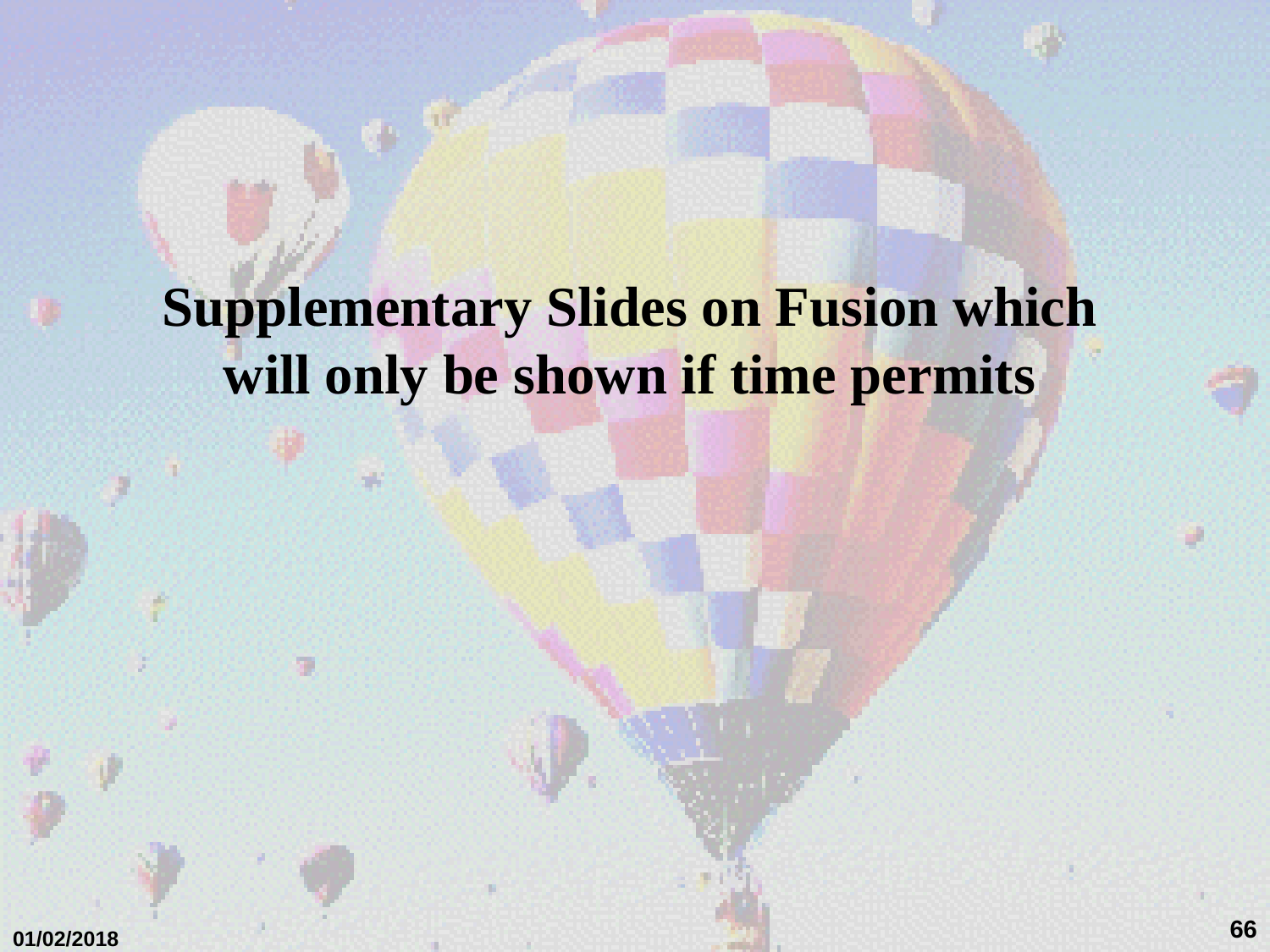

Supplementary Slides on Fusion which will only be shown if time permits
66
01/02/2018